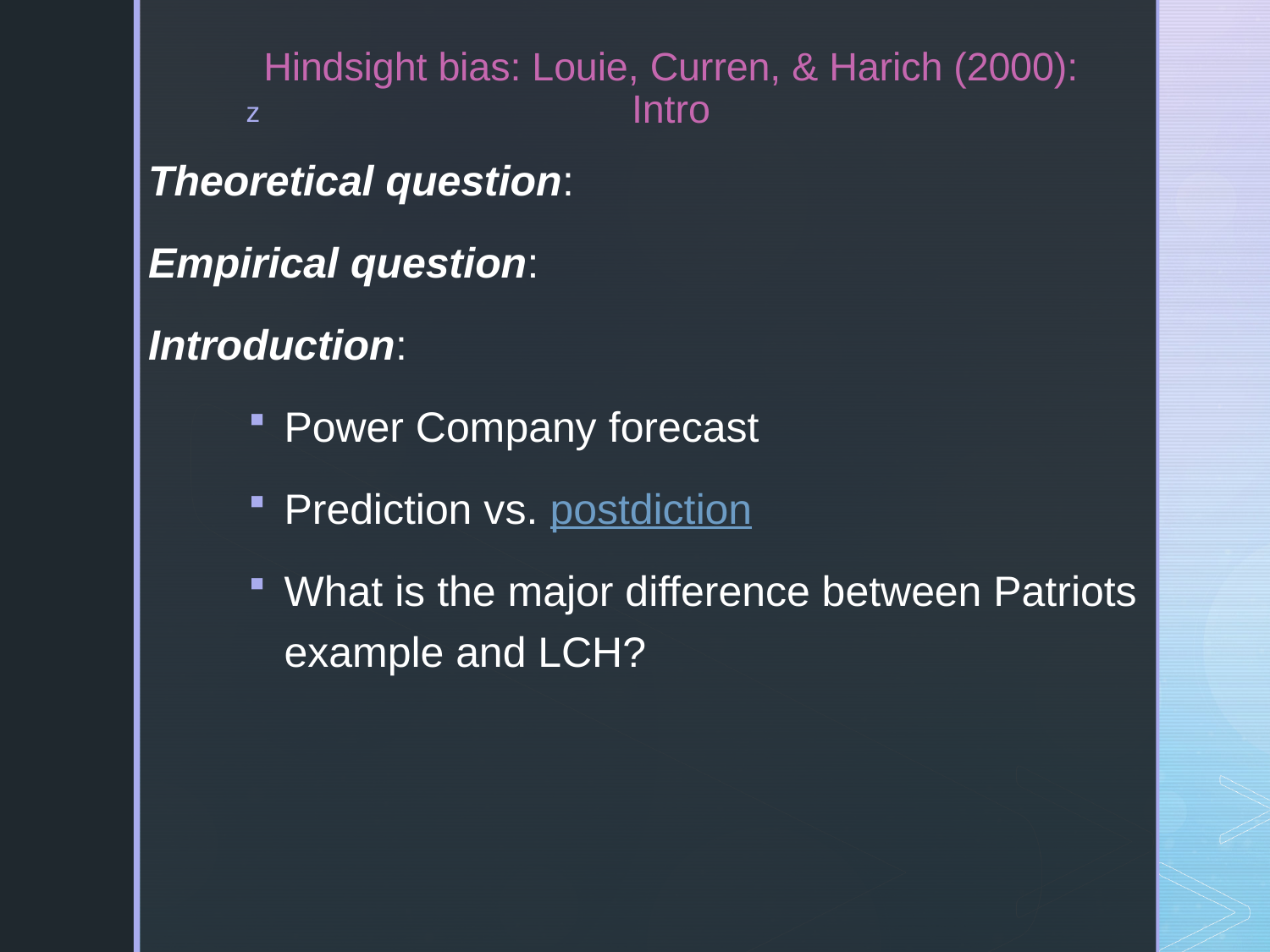

# Hindsight bias: Louie, Curren, & Harich (2000): Intro
Theoretical question:
Empirical question:
Introduction:
Power Company forecast
Prediction vs. postdiction
What is the major difference between Patriots example and LCH?